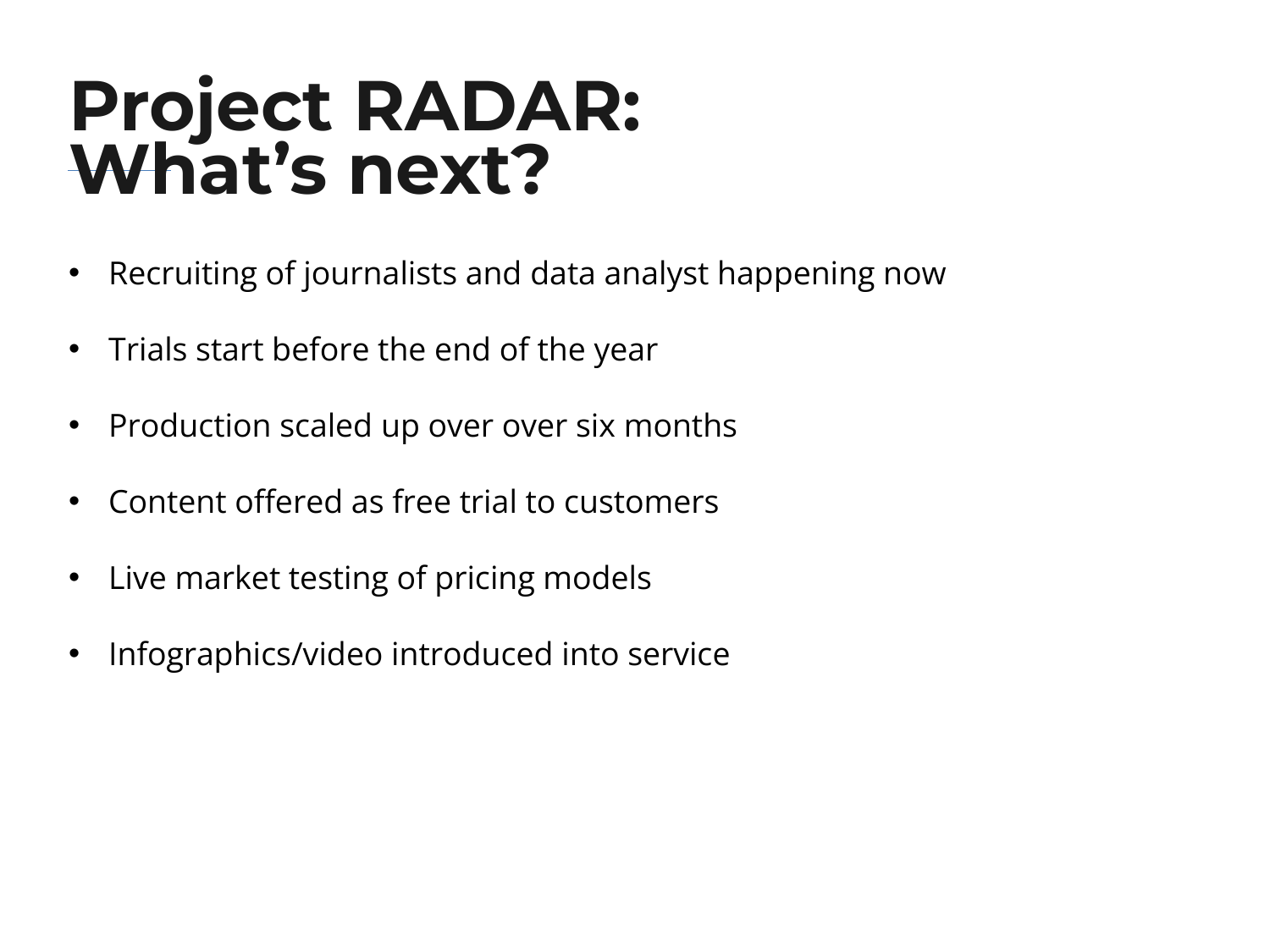

Project RADAR: What’s next?
Recruiting of journalists and data analyst happening now

Trials start before the end of the year

Production scaled up over over six months

Content offered as free trial to customers

Live market testing of pricing models

Infographics/video introduced into service